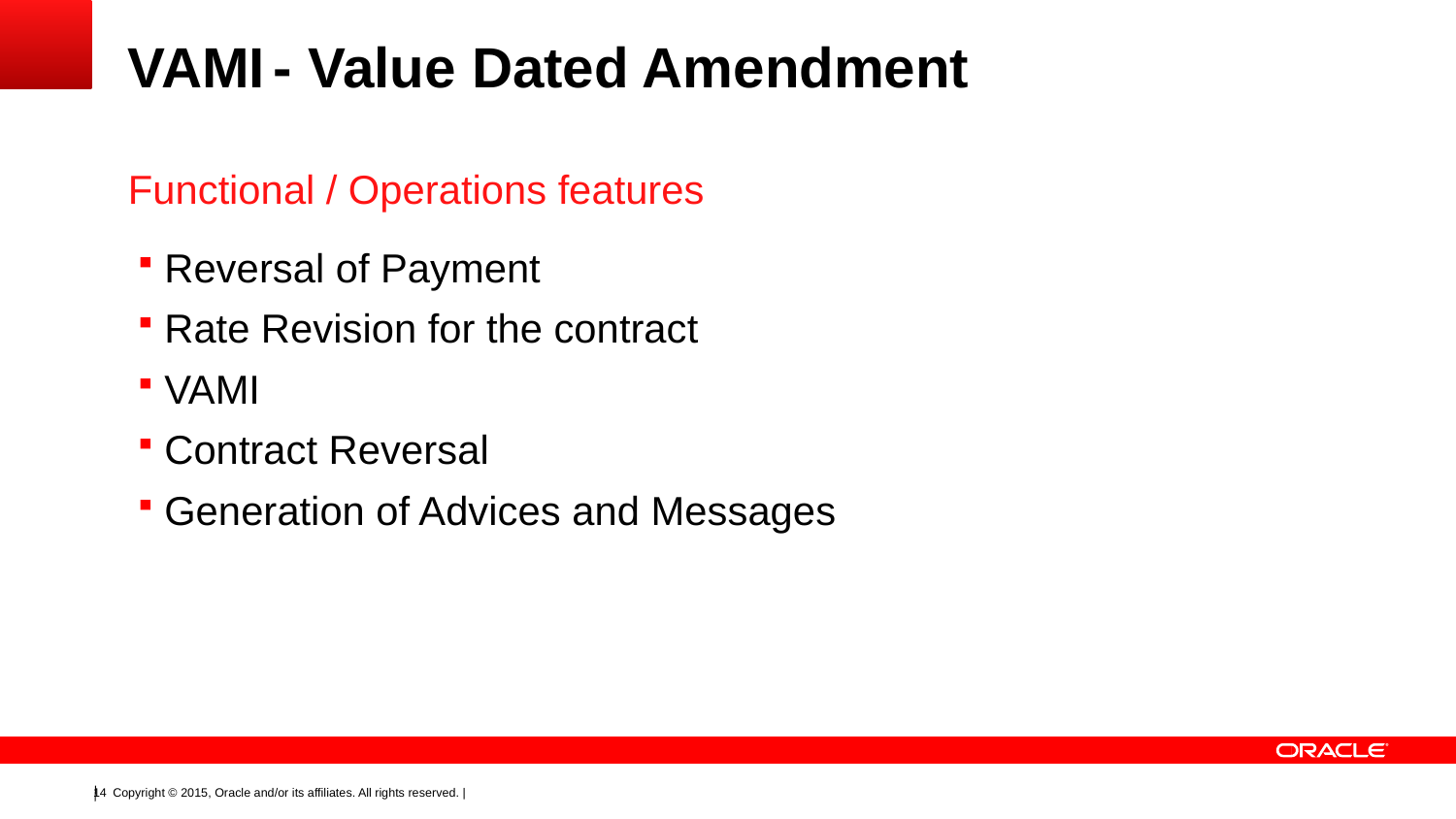

# VAMI	- Value Dated Amendment
Functional / Operations features
Reversal of Payment
Rate Revision for the contract
VAMI
Contract Reversal
Generation of Advices and Messages